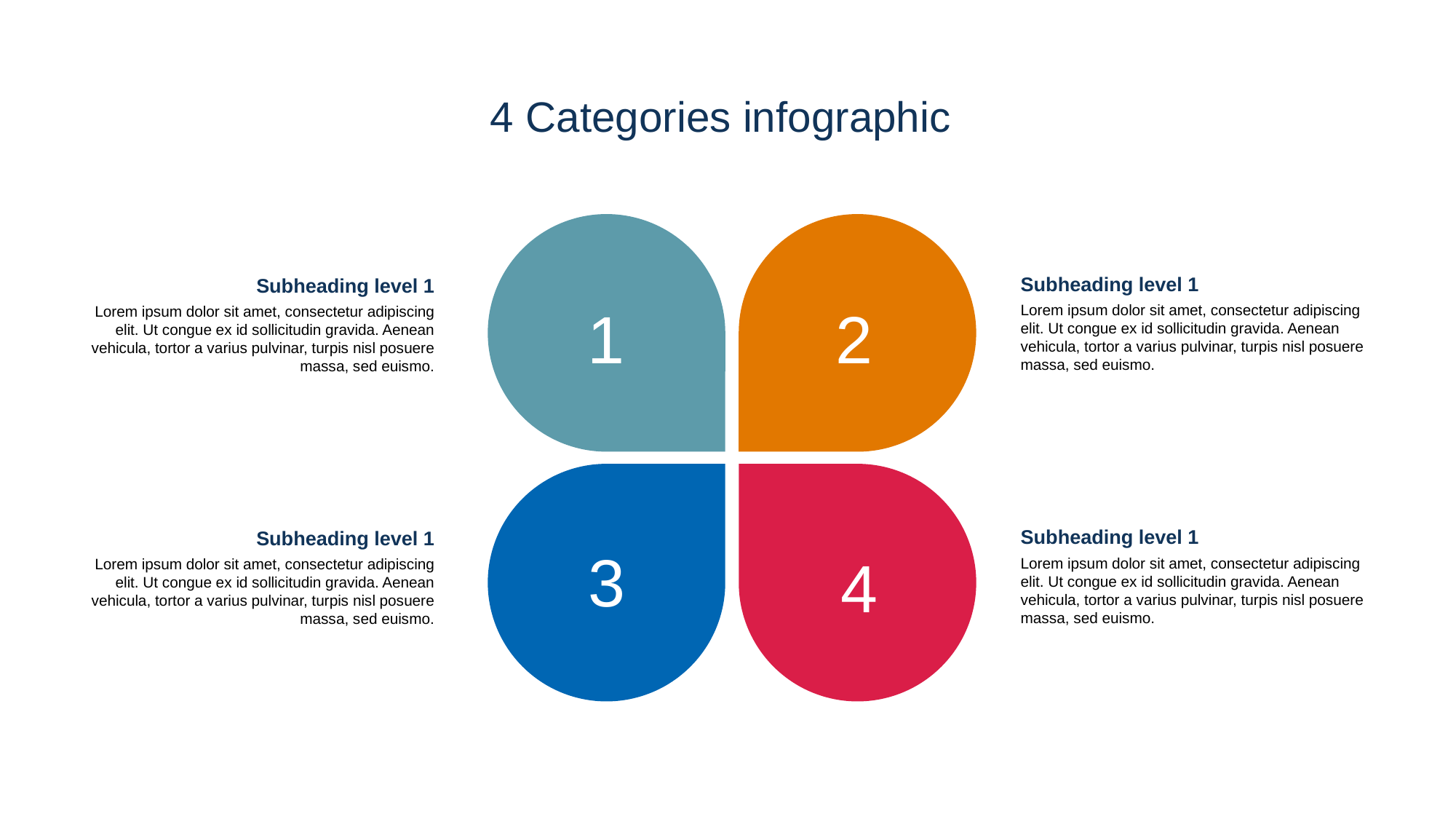

4 Categories infographic

Subheading level 1
Lorem ipsum dolor sit amet, consectetur adipiscing elit. Ut congue ex id sollicitudin gravida. Aenean vehicula, tortor a varius pulvinar, turpis nisl posuere massa, sed euismo.
Subheading level 1
Lorem ipsum dolor sit amet, consectetur adipiscing elit. Ut congue ex id sollicitudin gravida. Aenean vehicula, tortor a varius pulvinar, turpis nisl posuere massa, sed euismo.
1
2

Subheading level 1
Lorem ipsum dolor sit amet, consectetur adipiscing elit. Ut congue ex id sollicitudin gravida. Aenean vehicula, tortor a varius pulvinar, turpis nisl posuere massa, sed euismo.
Subheading level 1
Lorem ipsum dolor sit amet, consectetur adipiscing elit. Ut congue ex id sollicitudin gravida. Aenean vehicula, tortor a varius pulvinar, turpis nisl posuere massa, sed euismo.
3
4